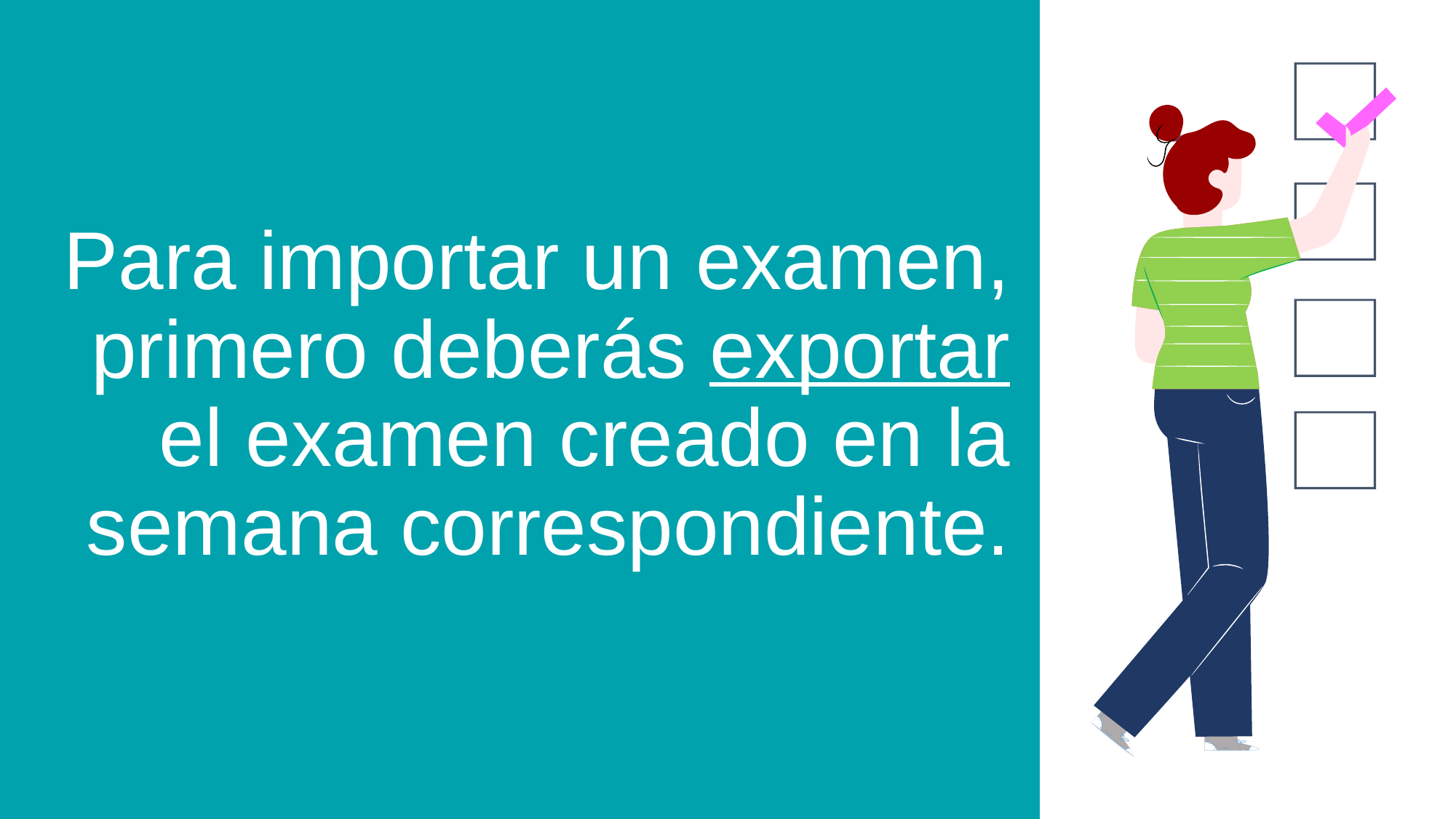

Para importar un examen, primero deberás exportar el examen creado en la semana correspondiente.